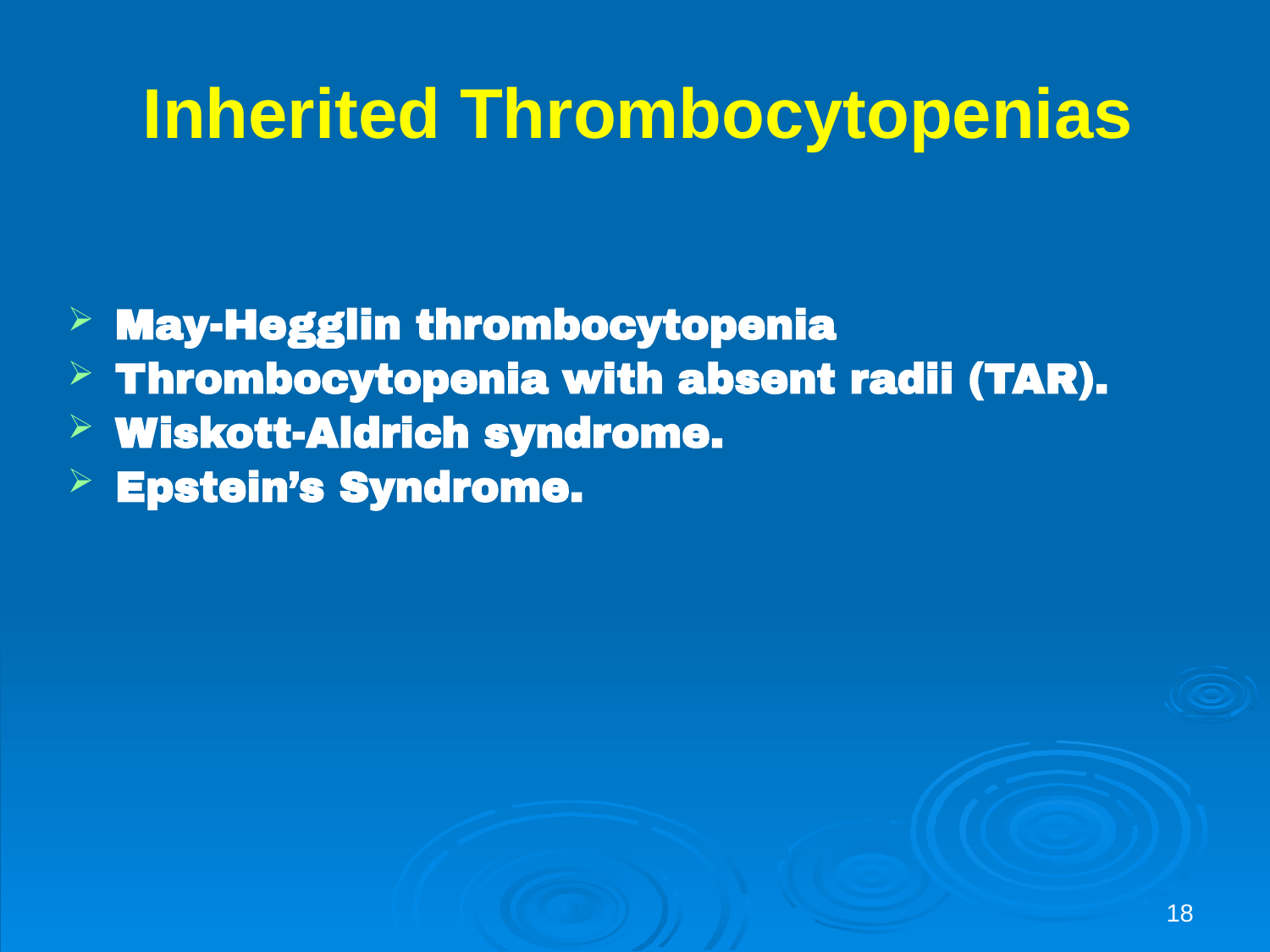

# Inherited Thrombocytopenias
May-Hegglin thrombocytopenia
Thrombocytopenia with absent radii (TAR).
Wiskott-Aldrich syndrome.
Epstein’s Syndrome.

18